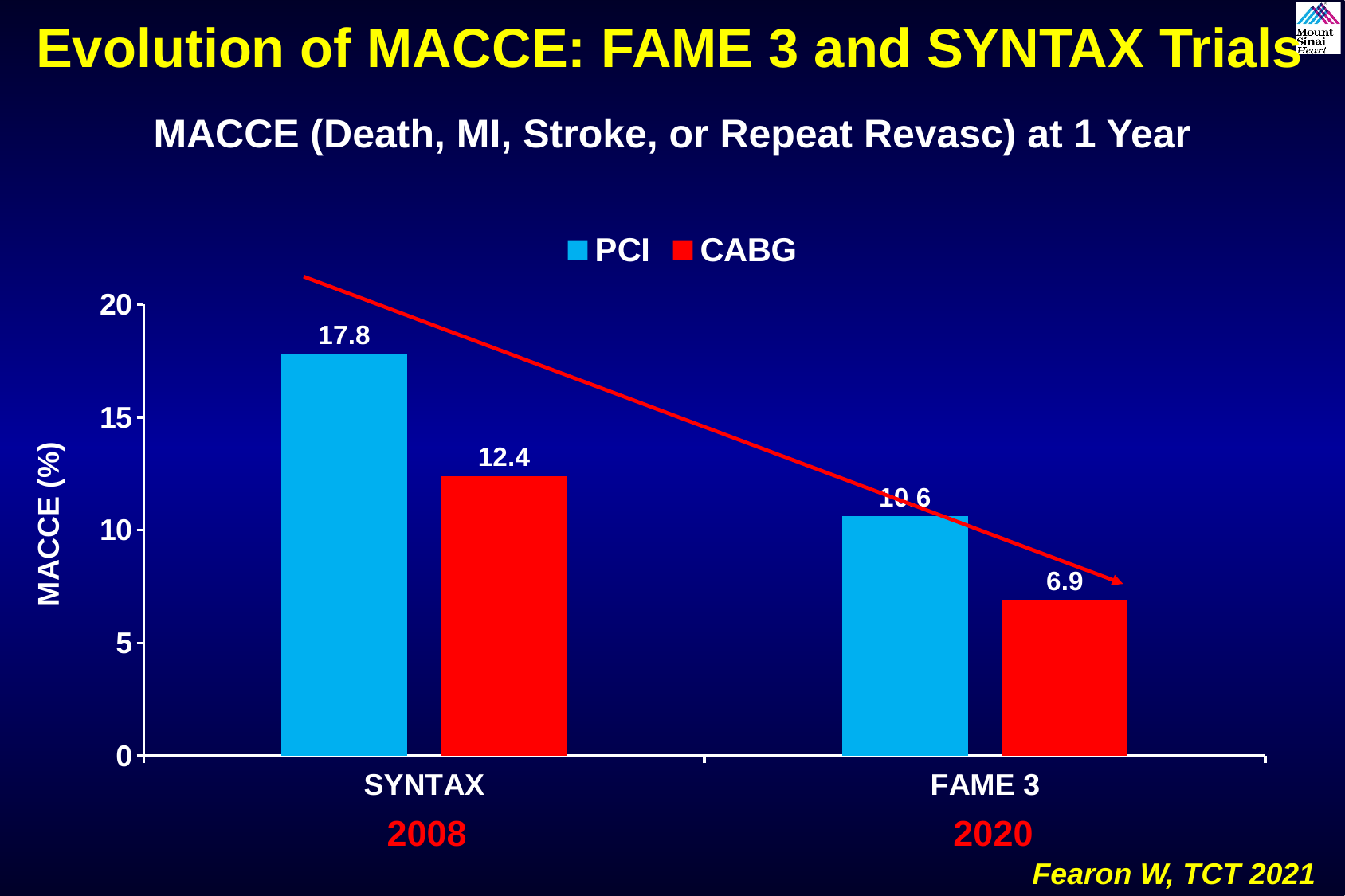

Evolution of MACCE: FAME 3 and SYNTAX Trials
MACCE (Death, MI, Stroke, or Repeat Revasc) at 1 Year

### Chart

| Category | PCI | CABG |
|---|---|---|
| SYNTAX | 17.8 | 12.4 |
| FAME 3 | 10.6 | 6.9 |
 MACCE (%)
          2008                                                 2020
Fearon W, TCT 2021